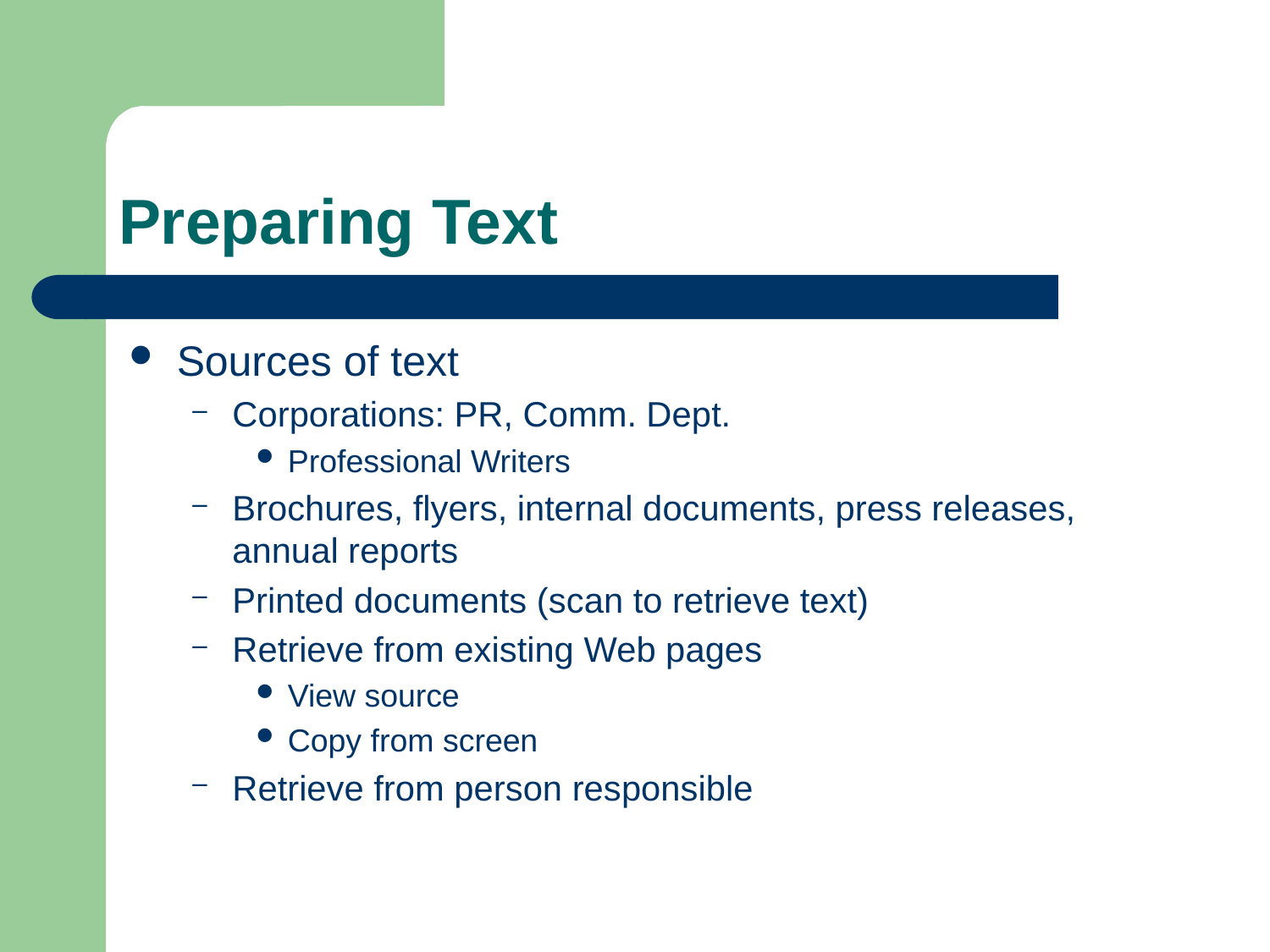

# Preparing Text
Sources of text
Corporations: PR, Comm. Dept.
Professional Writers
Brochures, flyers, internal documents, press releases, annual reports
Printed documents (scan to retrieve text)
Retrieve from existing Web pages
View source
Copy from screen
Retrieve from person responsible